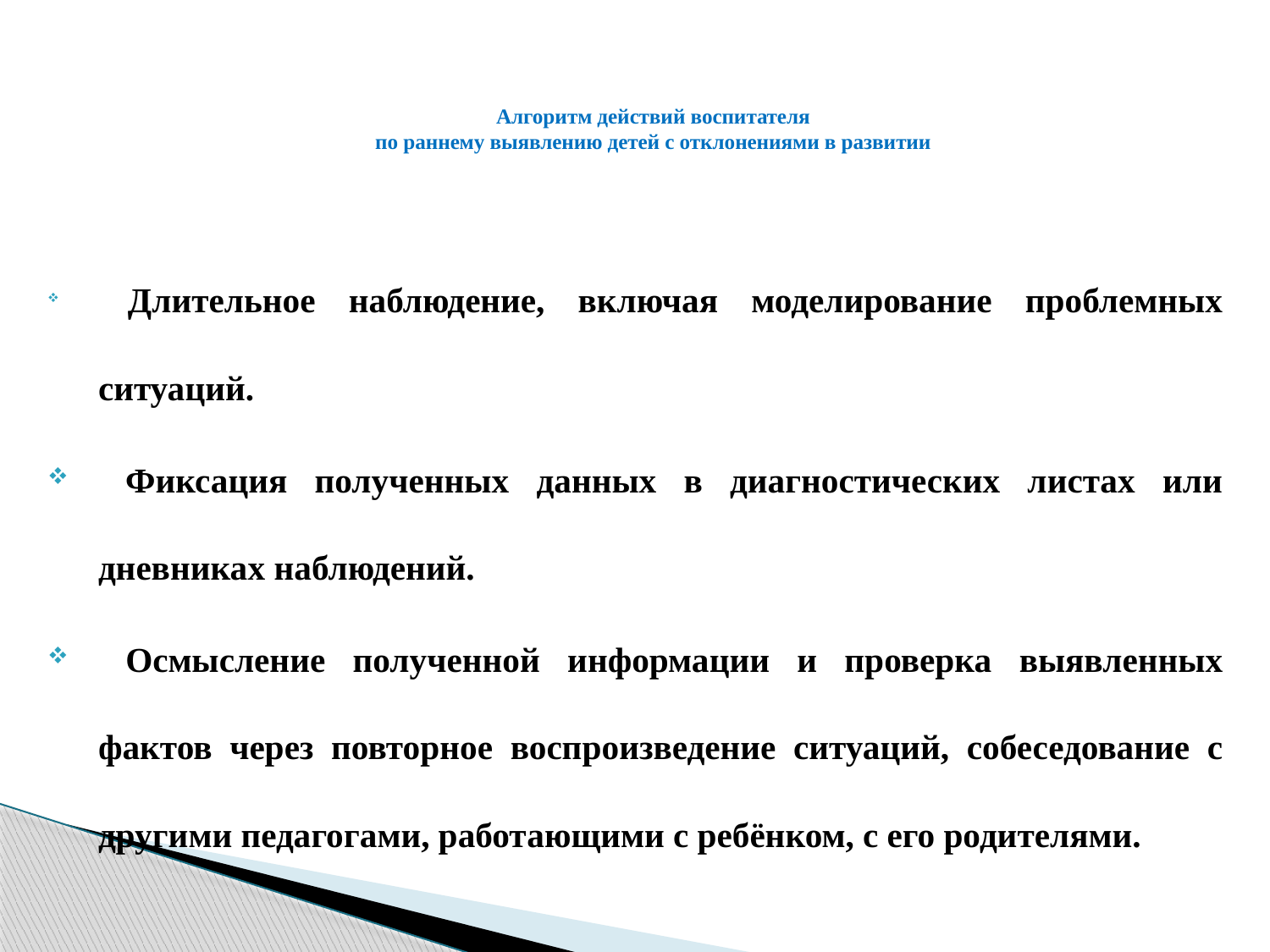

# Алгоритм действий воспитателя по раннему выявлению детей с отклонениями в развитии
 Длительное наблюдение, включая моделирование проблемных ситуаций.
 Фиксация полученных данных в диагностических листах или дневниках наблюдений.
 Осмысление полученной информации и проверка выявленных фактов через повторное воспроизведение ситуаций, собеседование с другими педагогами, работающими с ребёнком, с его родителями.